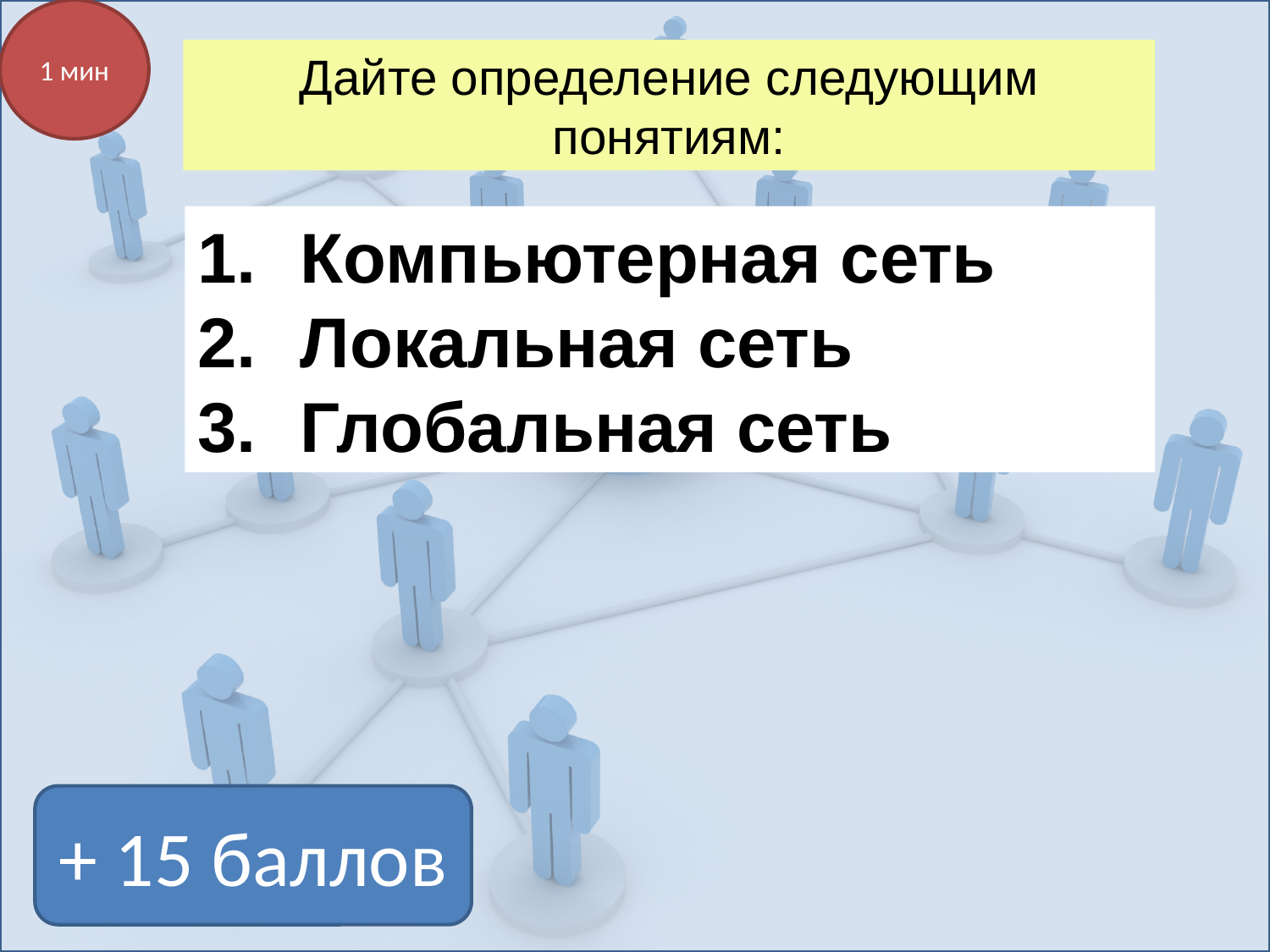

1 мин
Дайте определение следующим понятиям:
Компьютерная сеть
Локальная сеть
Глобальная сеть
+ 15 баллов